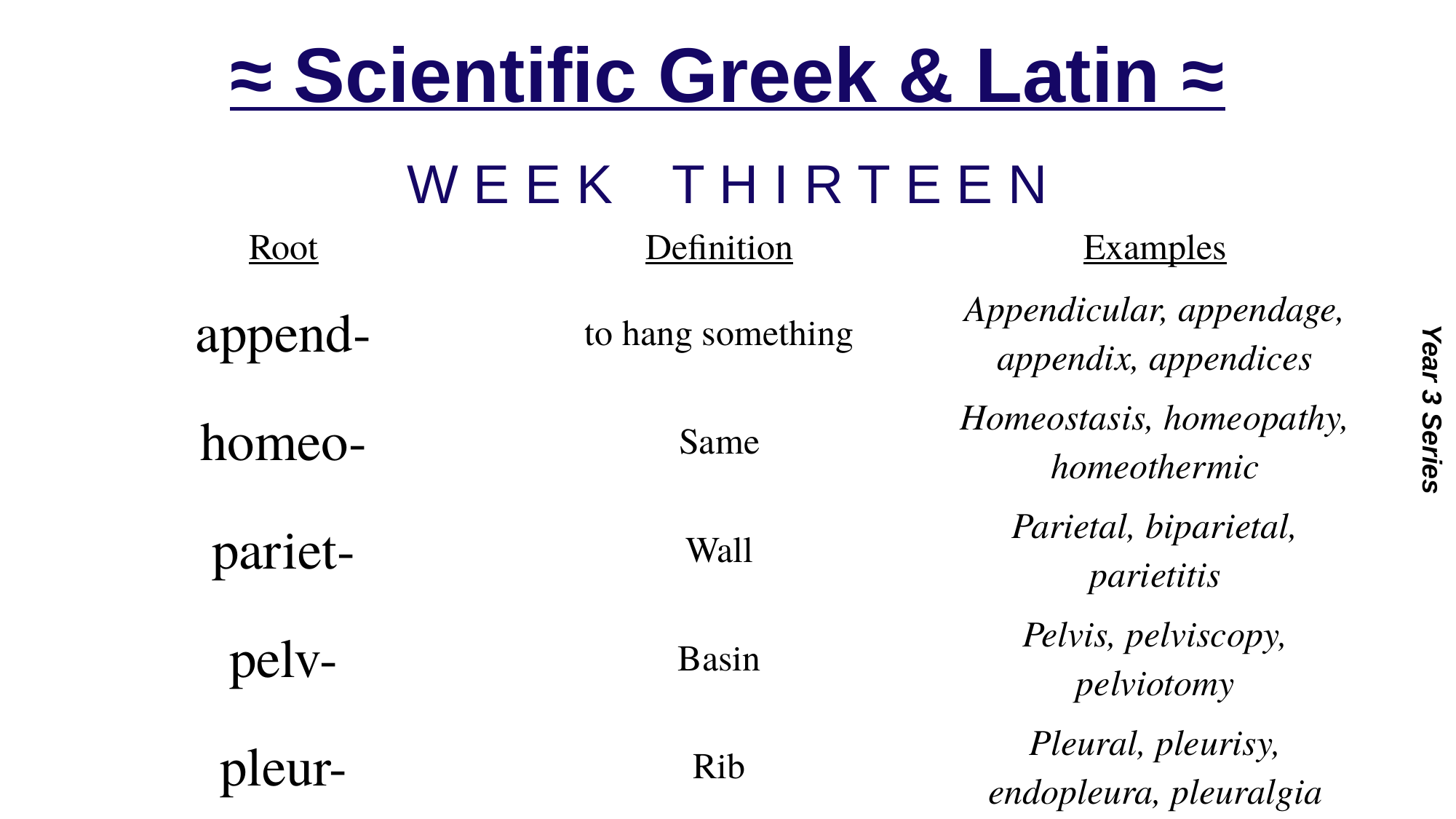

# ≈ Scientific Greek & Latin ≈
Year 3 Series
W E E K    T H I R T E E N
| Root | Definition | Examples |
| --- | --- | --- |
| append- | to hang something | Appendicular, appendage, appendix, appendices |
| homeo- | Same | Homeostasis, homeopathy, homeothermic |
| pariet- | Wall | Parietal, biparietal, parietitis |
| pelv- | Basin | Pelvis, pelviscopy, pelviotomy |
| pleur- | Rib | Pleural, pleurisy, endopleura, pleuralgia |